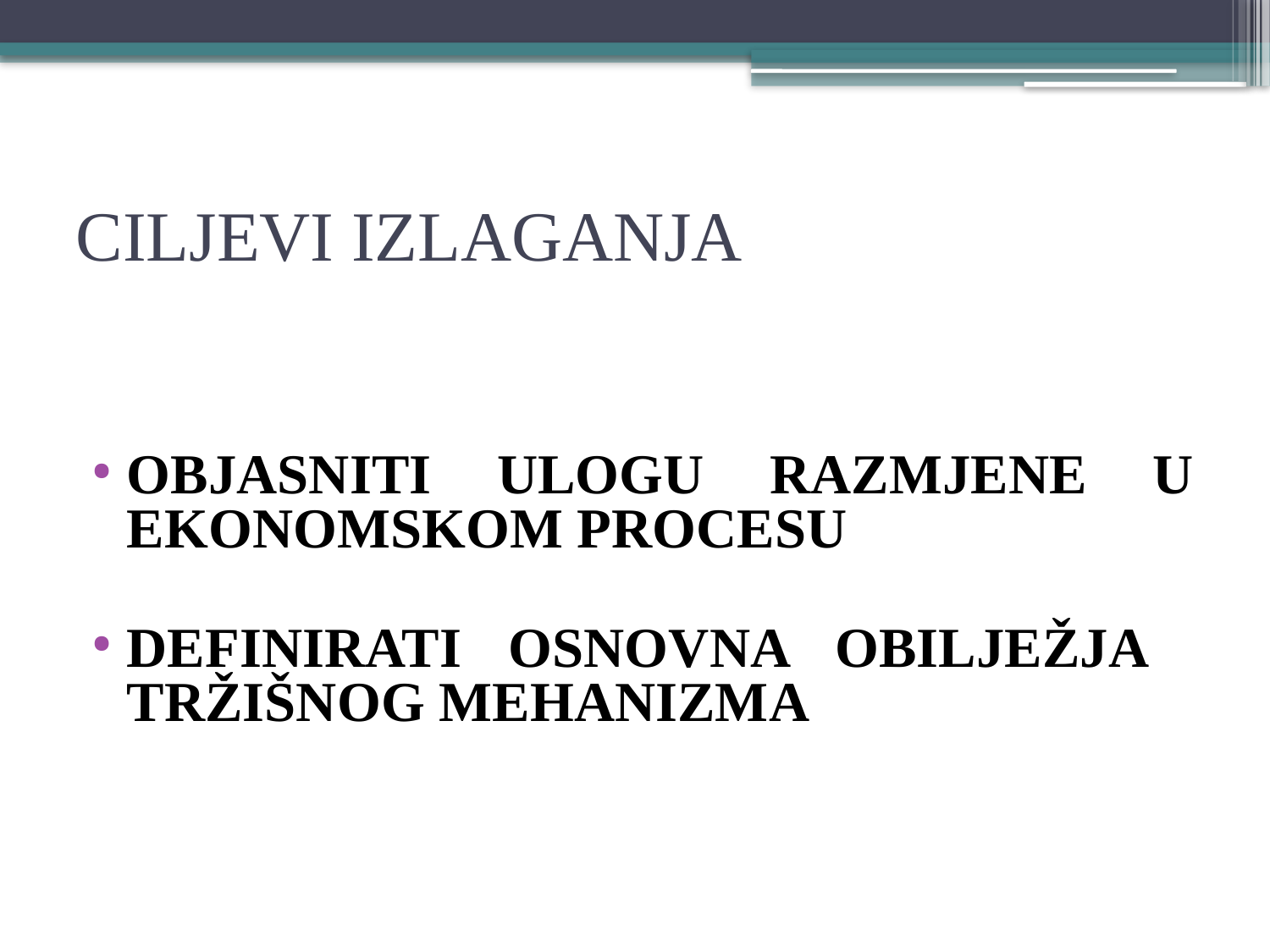

# CILJEVI IZLAGANJA

OBJASNITI ULOGU RAZMJENE U EKONOMSKOM PROCESU

DEFINIRATI OSNOVNA OBILJEŽJA  TRŽIŠNOG MEHANIZMA